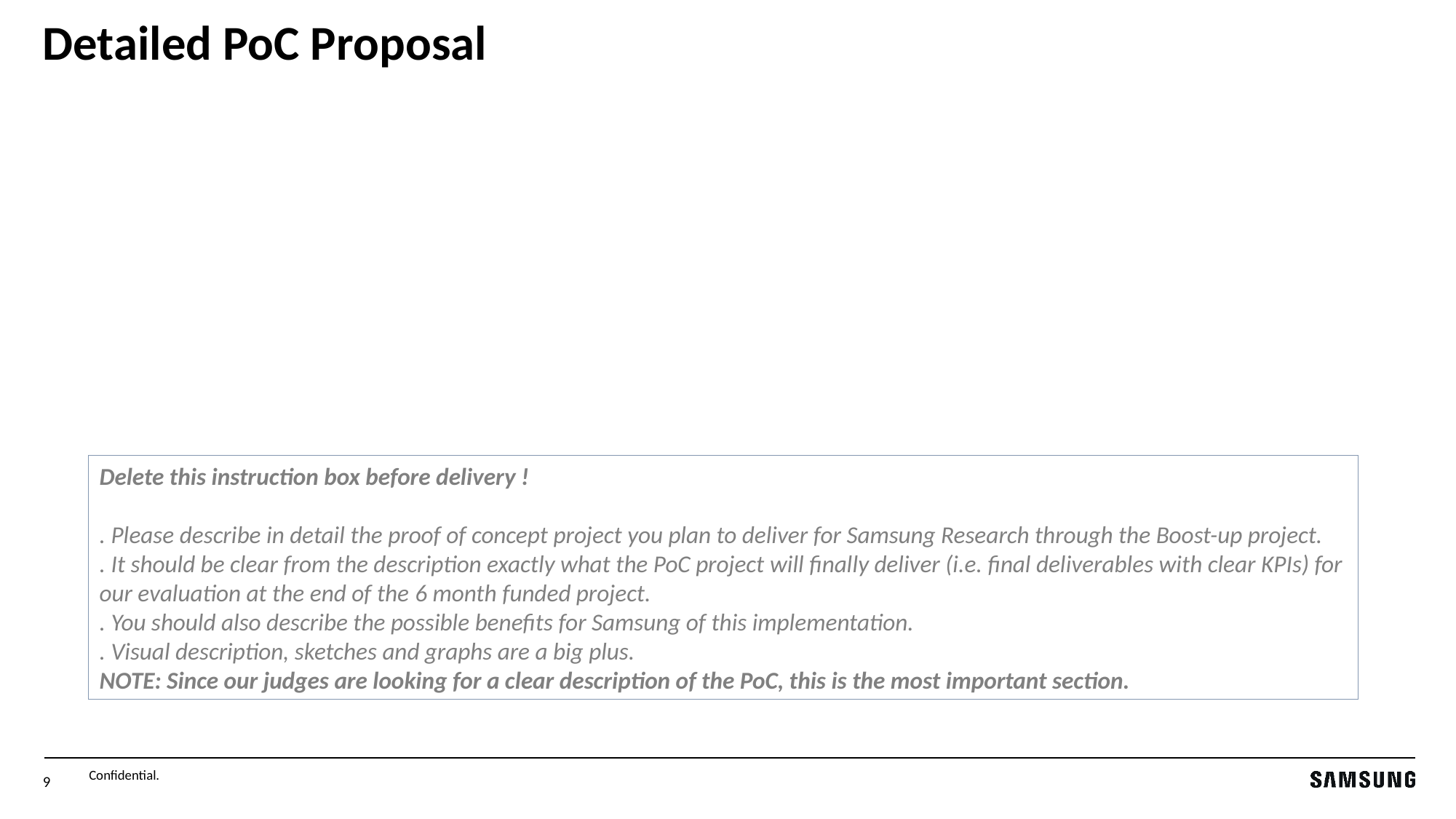

# Detailed PoC Proposal

Delete this instruction box before delivery !

. Please describe in detail the proof of concept project you plan to deliver for Samsung Research through the Boost-up project.
. It should be clear from the description exactly what the PoC project will finally deliver (i.e. final deliverables with clear KPIs) for our evaluation at the end of the 6 month funded project.
. You should also describe the possible benefits for Samsung of this implementation.
. Visual description, sketches and graphs are a big plus.
NOTE: Since our judges are looking for a clear description of the PoC, this is the most important section.
Confidential.
9